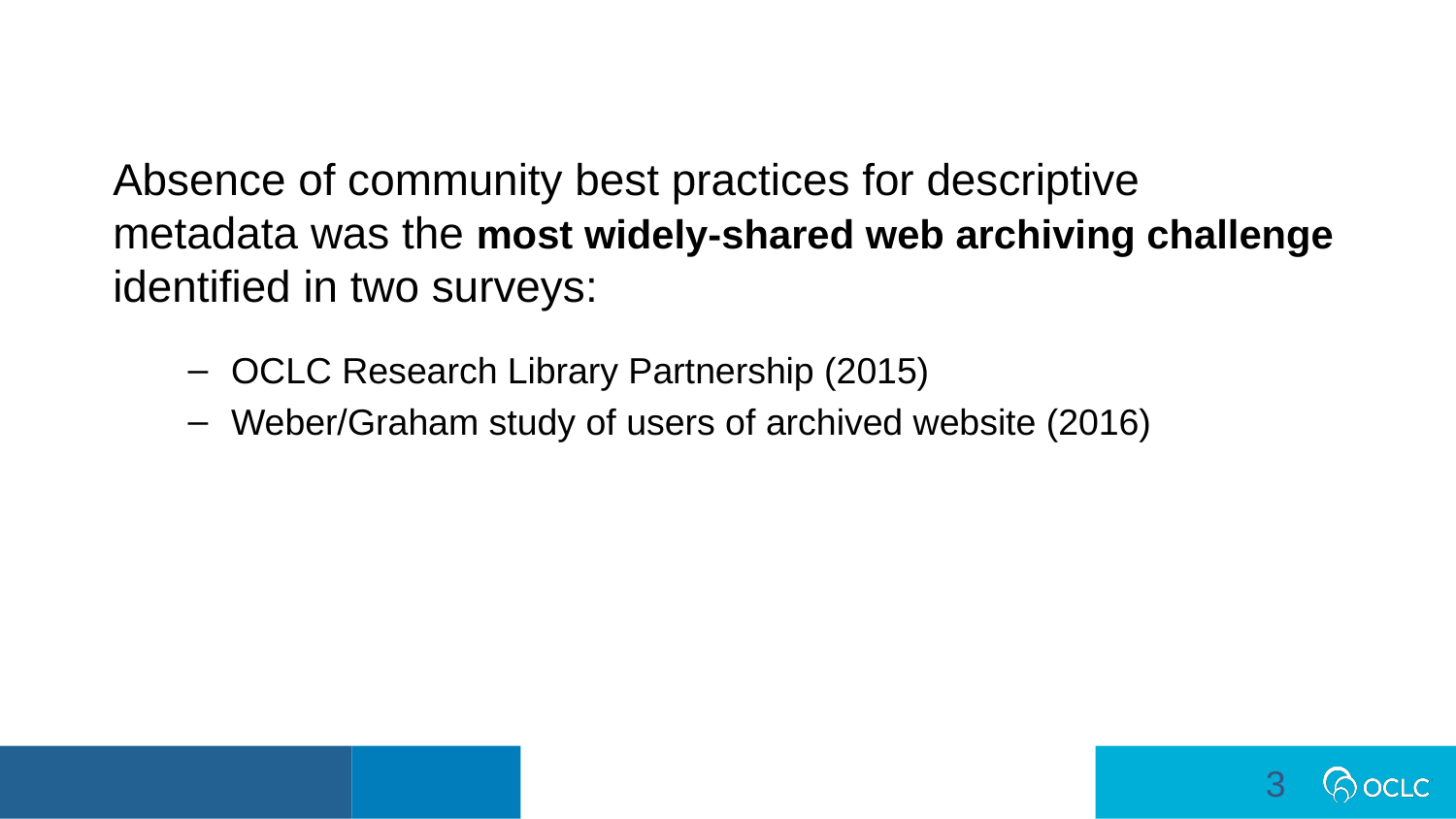

Absence of community best practices for descriptive metadata was the most widely-shared web archiving challenge identified in two surveys:

OCLC Research Library Partnership (2015)
Weber/Graham study of users of archived website (2016)